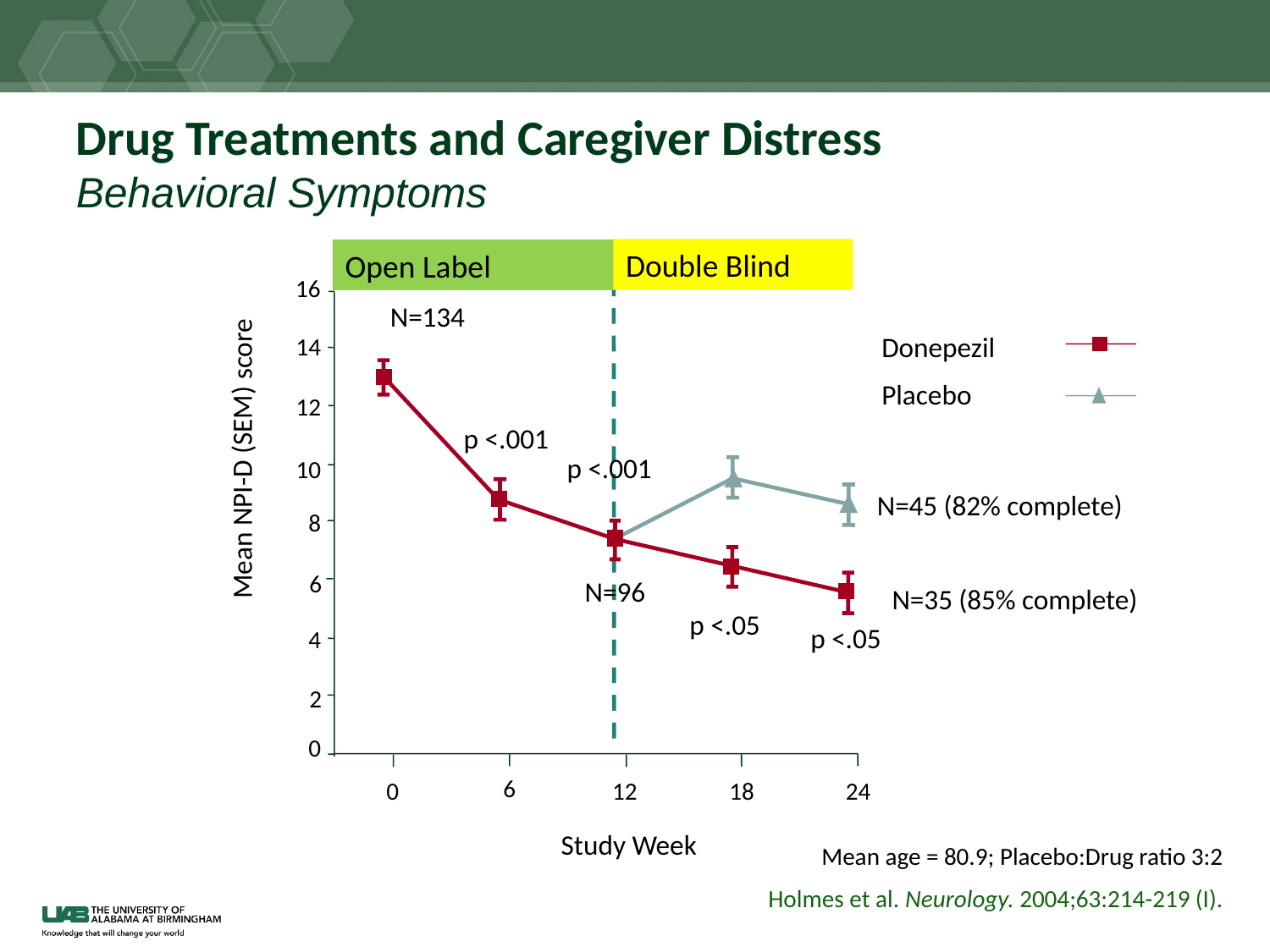

# Drug Treatments and Caregiver Distress Behavioral Symptoms
Double Blind
Open Label
16

14

12

10

8

6

4

2

0

6
0
12
18
24

N=134
Mean NPI-D (SEM) score
Donepezil
Placebo

p <.001
p <.001

N=45 (82% complete)
N=96
N=35 (85% complete)
p <.05
p <.05

Study Week
Mean age = 80.9; Placebo:Drug ratio 3:2
Holmes et al. Neurology. 2004;63:214-219 (I).